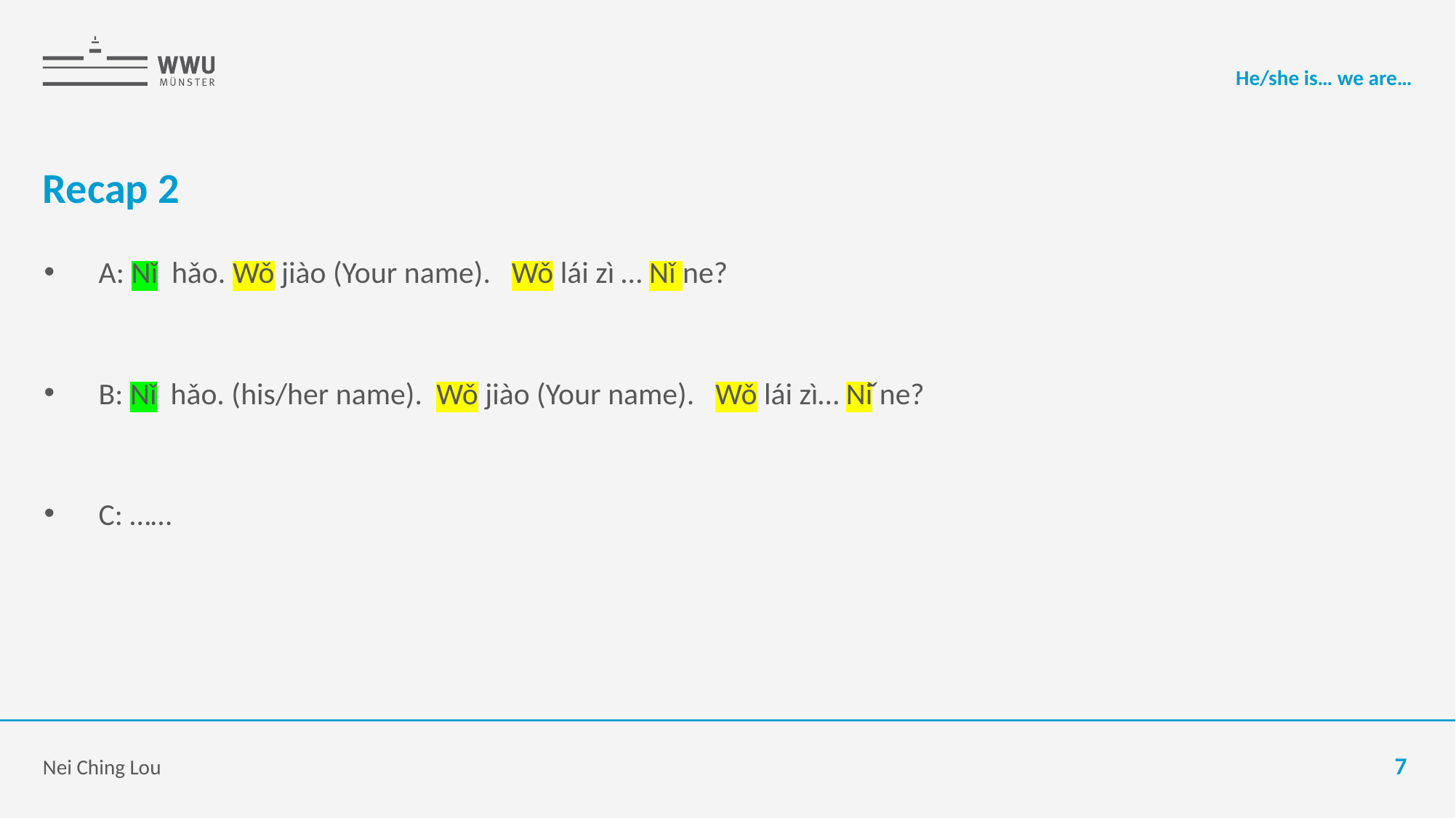

He/she is… we are…
# Recap 2
A: Nǐ  hǎo. Wǒ jiào (Your name).   Wǒ lái zì … Nǐ ne?

B: Nǐ  hǎo. (his/her name).  Wǒ jiào (Your name).   Wǒ lái zì… Nǐ ne?

C: ……

Nei Ching Lou
7